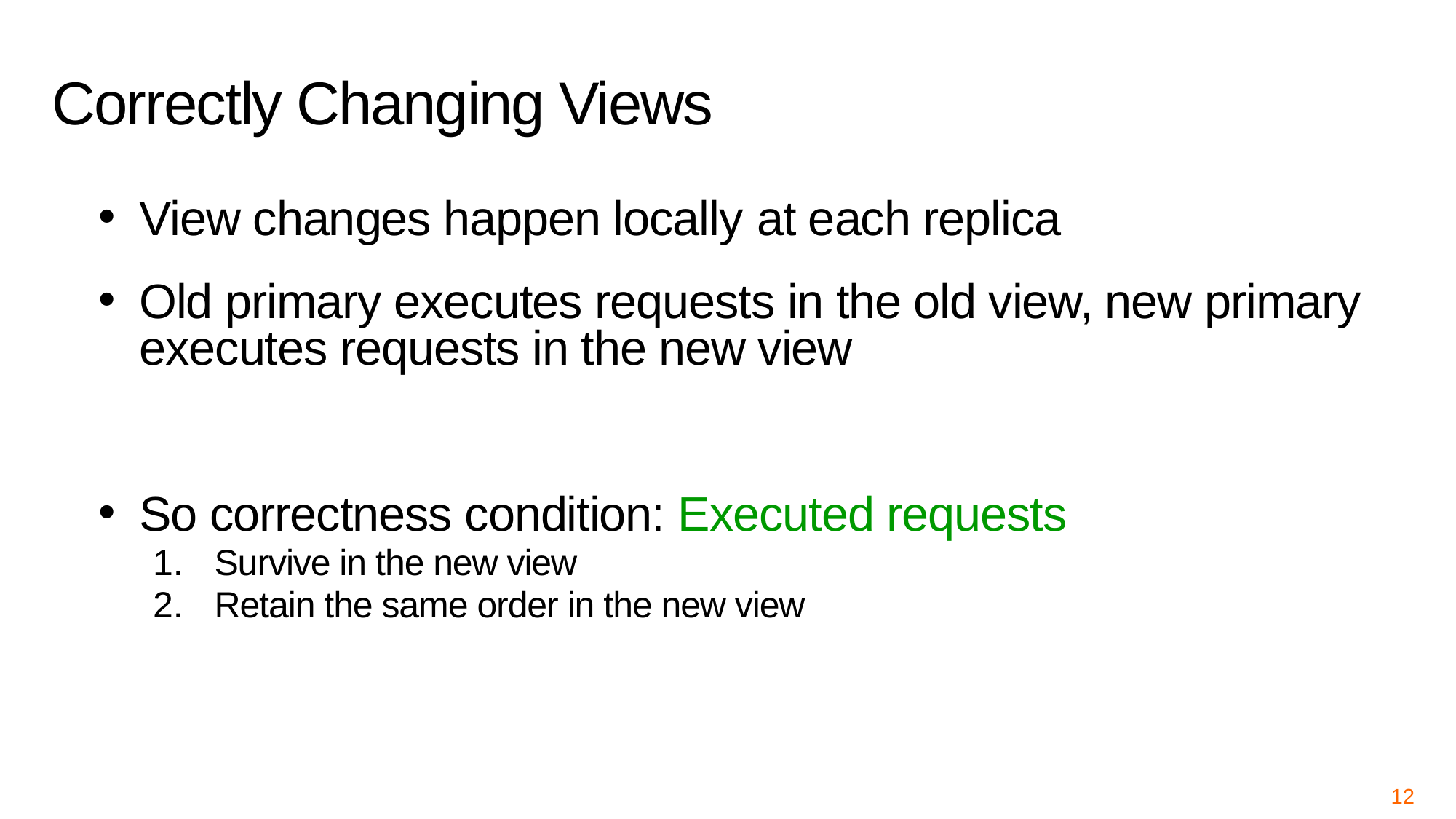

# Correctly Changing Views
View changes happen locally at each replica
Old primary executes requests in the old view, new primary executes requests in the new view

So correctness condition: Executed requests
Survive in the new view
Retain the same order in the new view
12